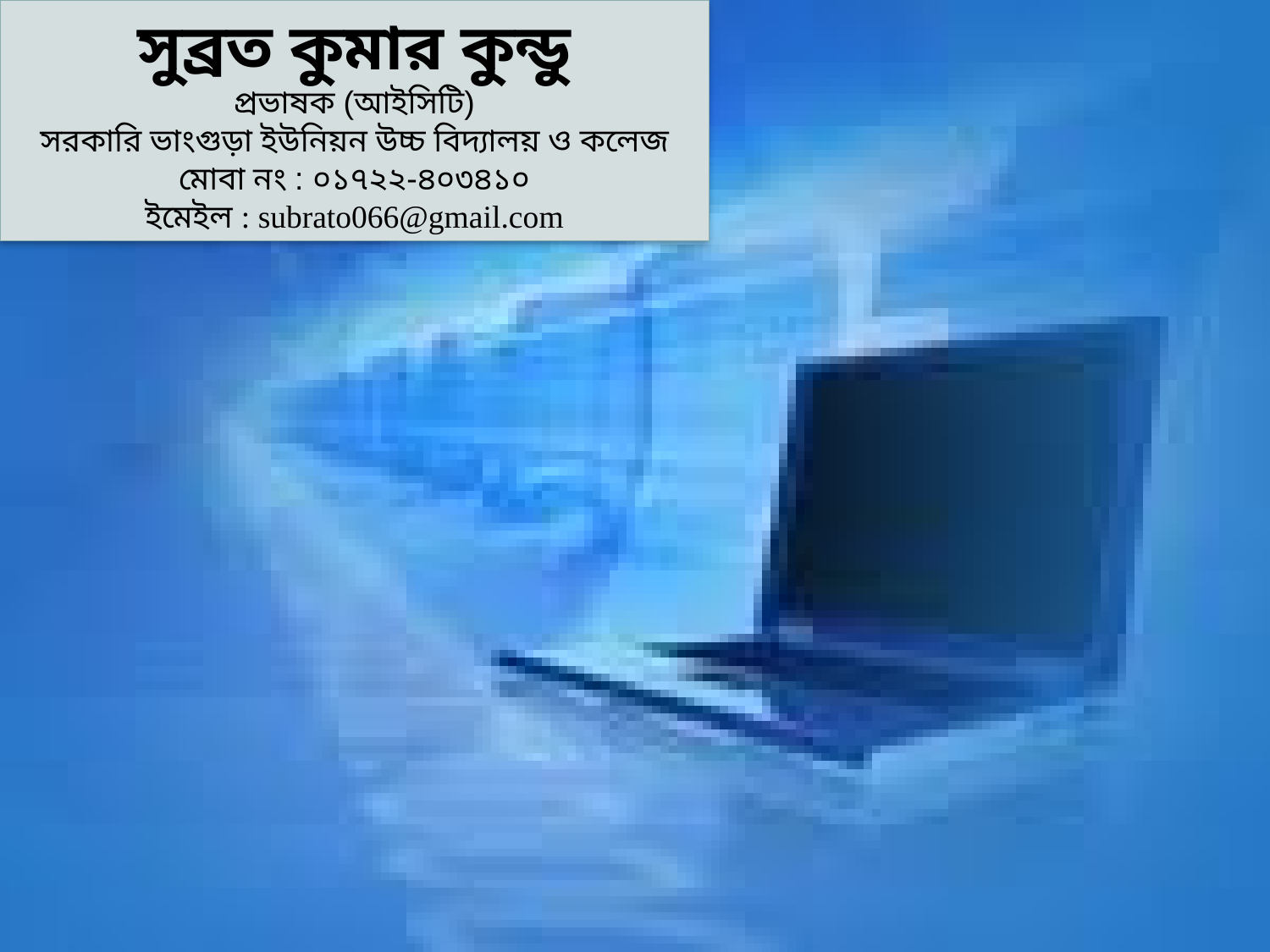

সুব্রত কুমার কুন্ডু
প্রভাষক (আইসিটি)
সরকারি ভাংগুড়া ইউনিয়ন উচ্চ বিদ্যালয় ও কলেজ
মোবা নং : ০১৭২২-৪০৩৪১০
ইমেইল : subrato066@gmail.com